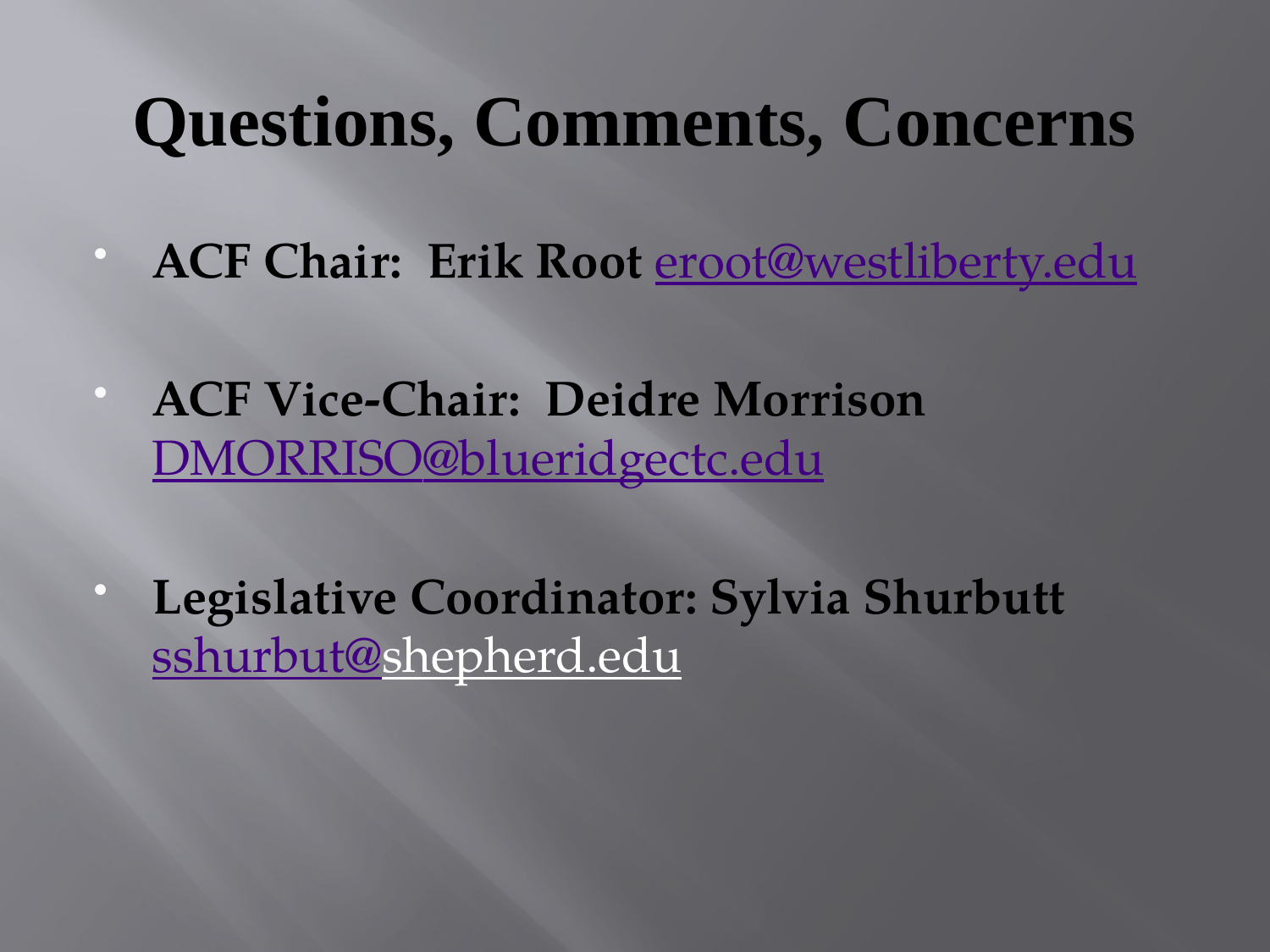

# Questions, Comments, Concerns
ACF Chair:  Erik Root eroot@westliberty.edu

ACF Vice-Chair:  Deidre Morrison DMORRISO@blueridgectc.edu

Legislative Coordinator: Sylvia Shurbutt sshurbut@shepherd.edu